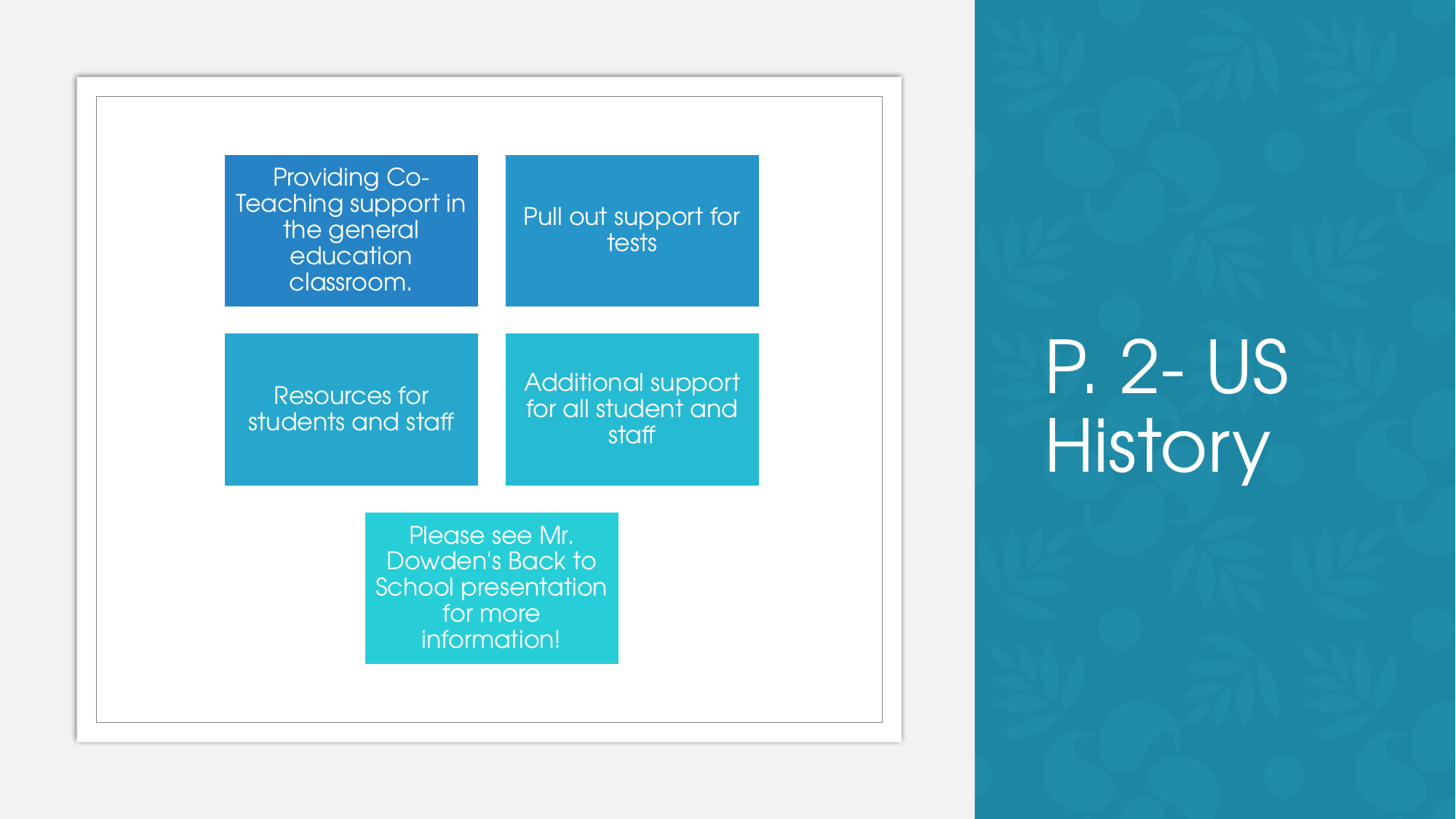

# P. 2- US History

Providing Co-Teaching support in the general education classroom.
Pull out support for tests
Resources for students and staff
Additional support for all student and staff
Please see Mr. Dowden's Back to School presentation for more information!